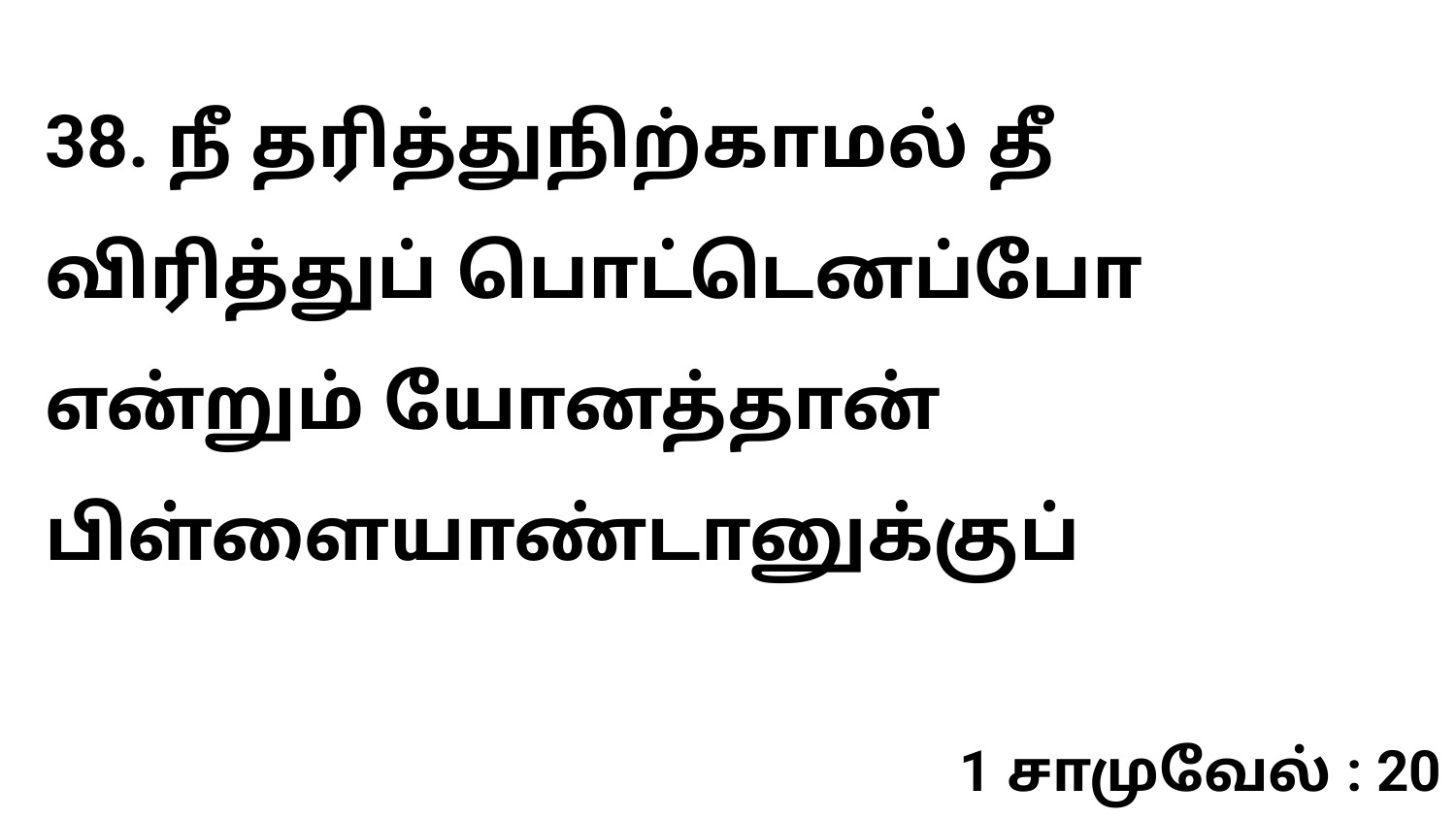

38. நீ தரித்துநிற்காமல் தீ விரித்துப் பொட்டெனப்போ என்றும் யோனத்தான் பிள்ளையாண்டானுக்குப்
1 சாமுவேல் : 20